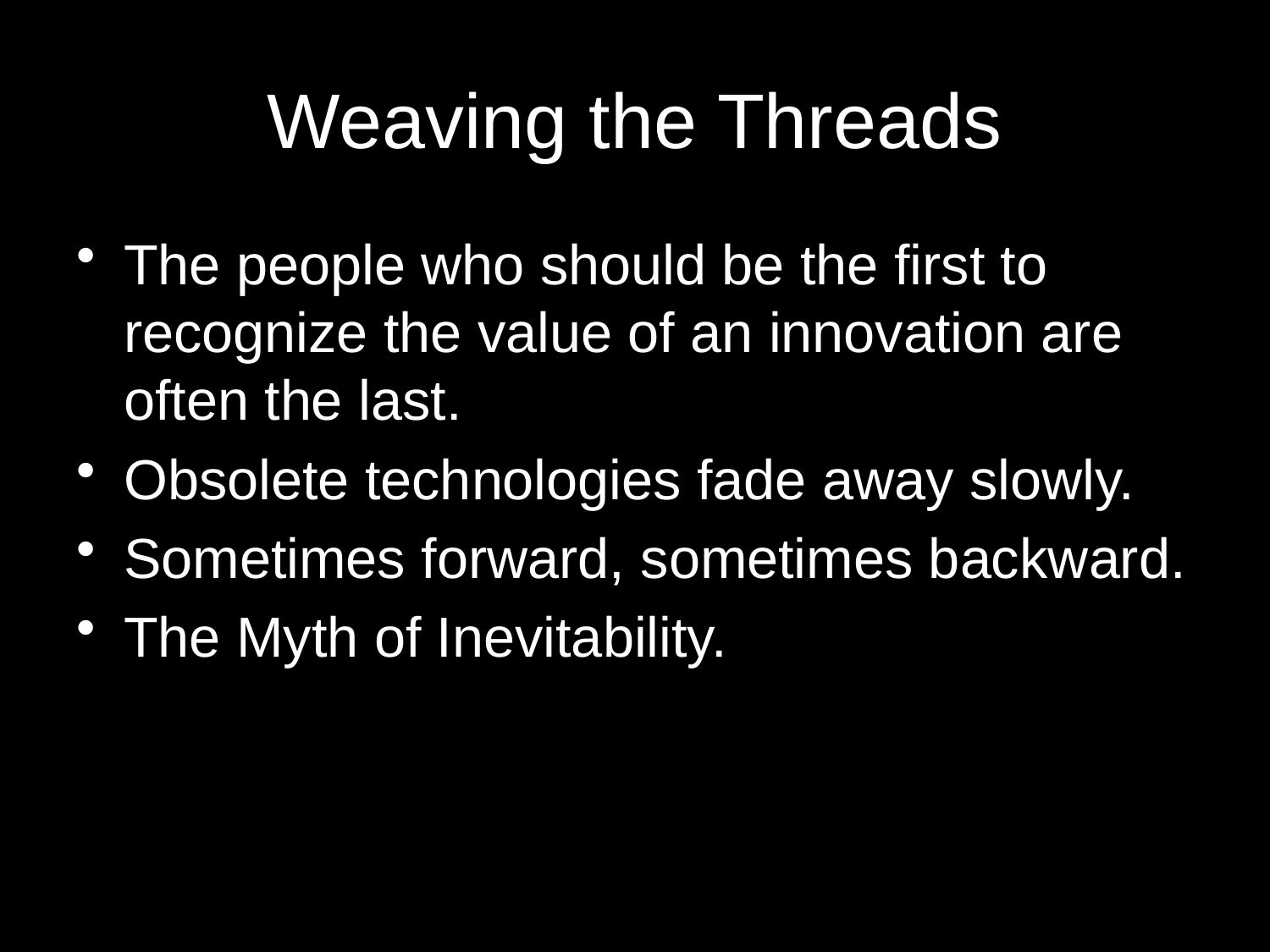

# Weaving the Threads
The people who should be the first to recognize the value of an innovation are often the last.
Obsolete technologies fade away slowly.
Sometimes forward, sometimes backward.
The Myth of Inevitability.